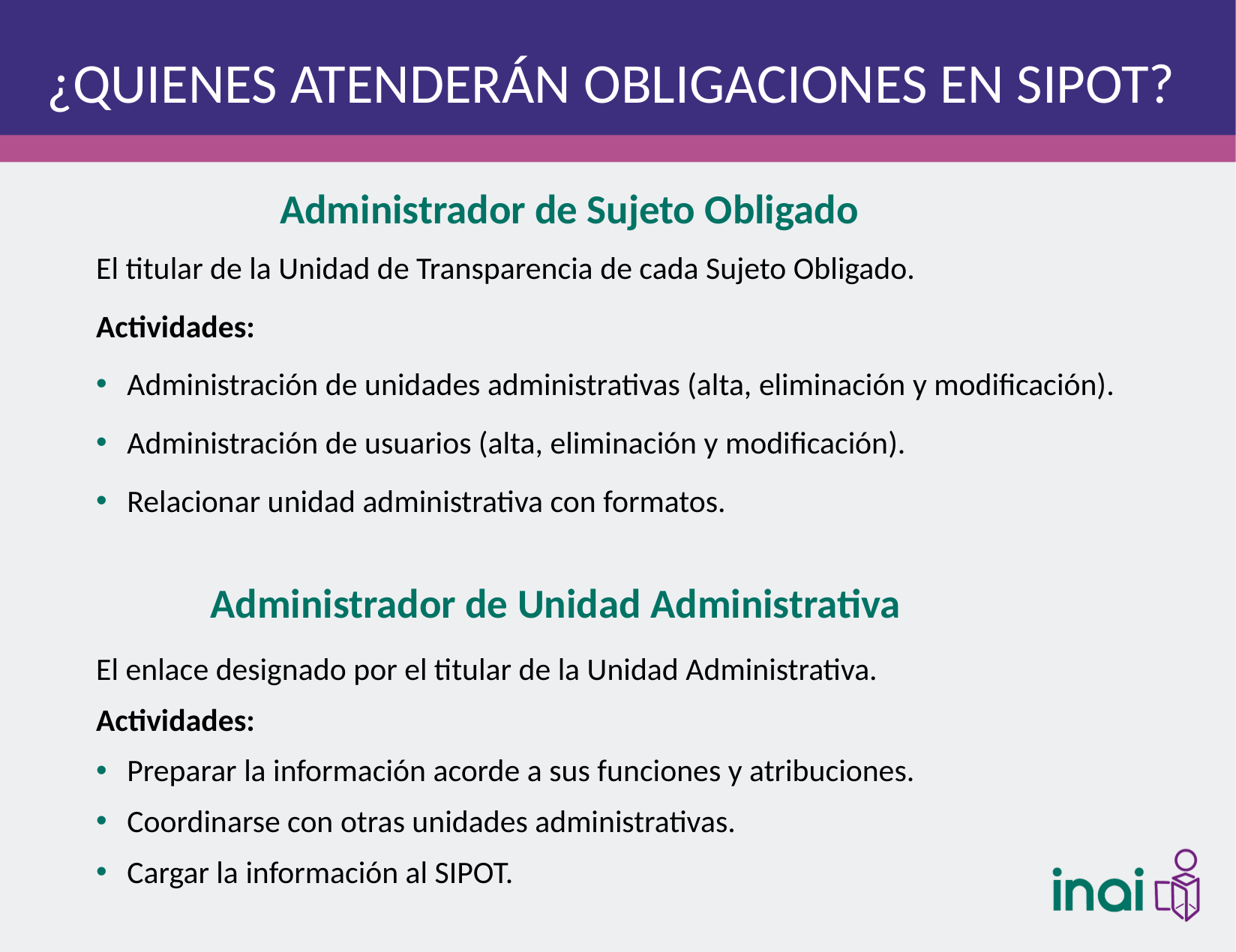

# ¿QUIENES ATENDERÁN OBLIGACIONES EN SIPOT?
Administrador de Sujeto Obligado
El titular de la Unidad de Transparencia de cada Sujeto Obligado.
Actividades:
Administración de unidades administrativas (alta, eliminación y modificación).
Administración de usuarios (alta, eliminación y modificación).
Relacionar unidad administrativa con formatos.
Administrador de Unidad Administrativa
El enlace designado por el titular de la Unidad Administrativa.
Actividades:
Preparar la información acorde a sus funciones y atribuciones.
Coordinarse con otras unidades administrativas.
Cargar la información al SIPOT.